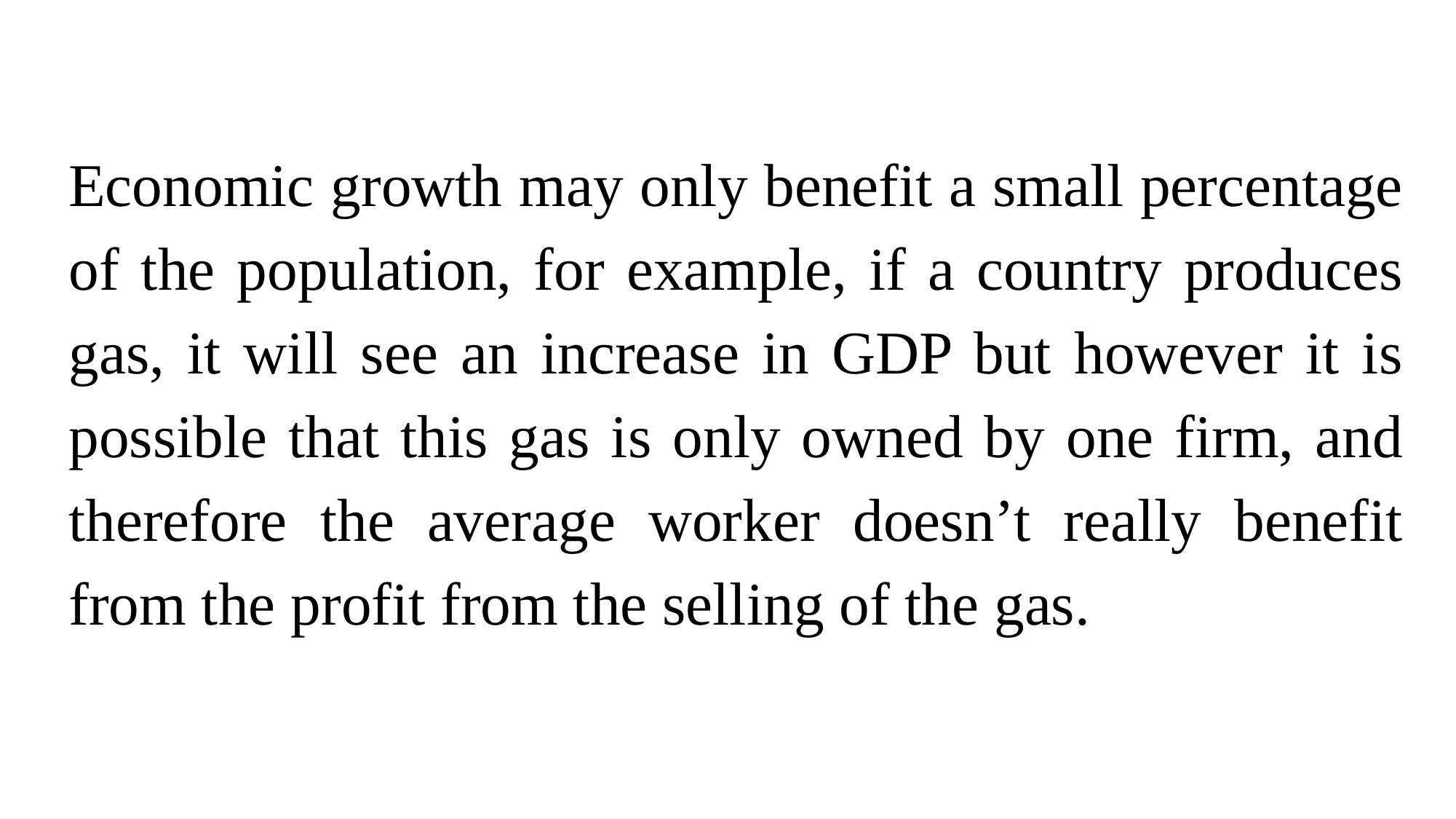

Economic growth may only benefit a small percentage of the population, for example, if a country produces gas, it will see an increase in GDP but however it is possible that this gas is only owned by one firm, and therefore the average worker doesn’t really benefit from the profit from the selling of the gas.